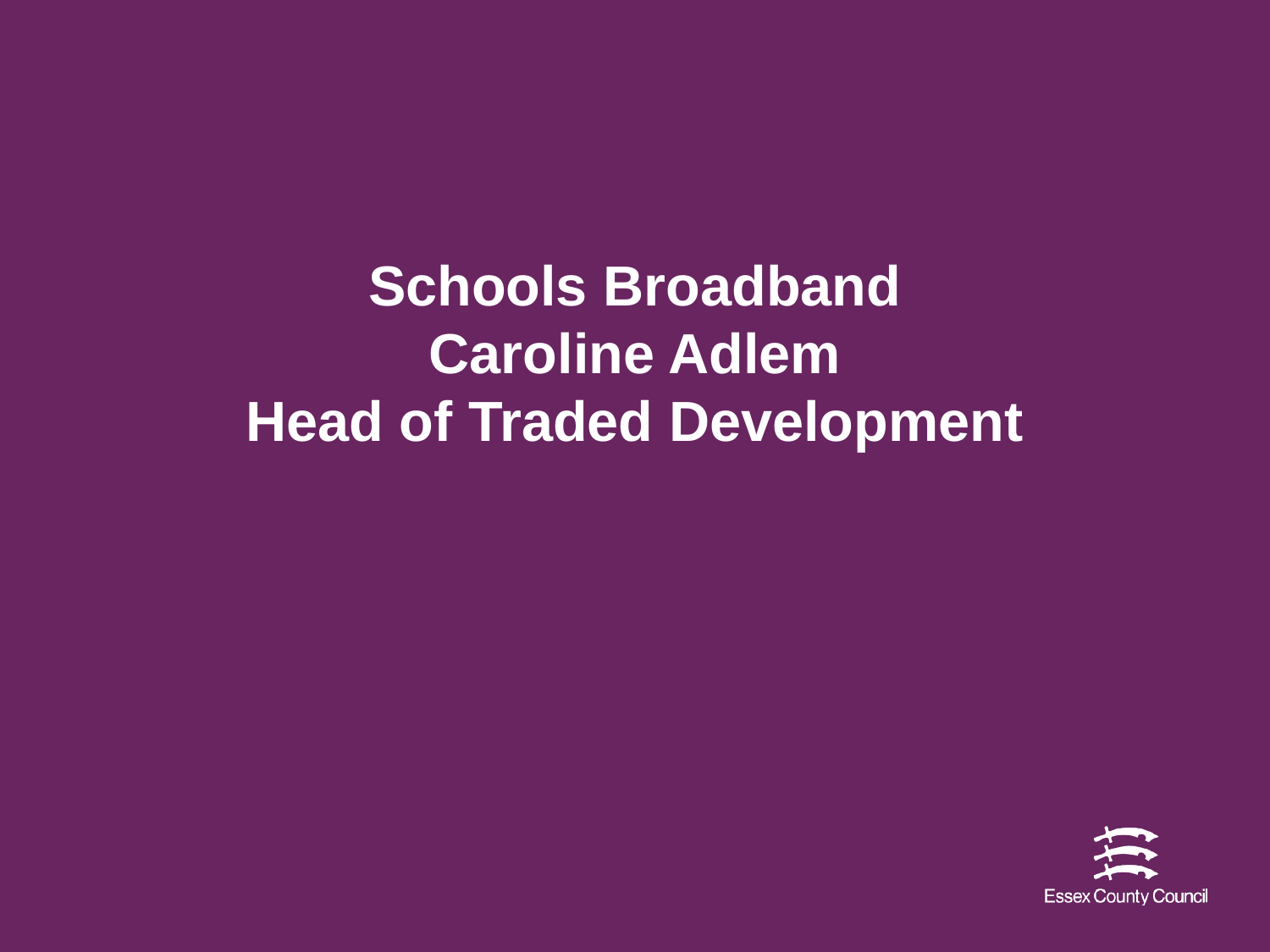

# Schools Broadband Caroline Adlem Head of Traded Development